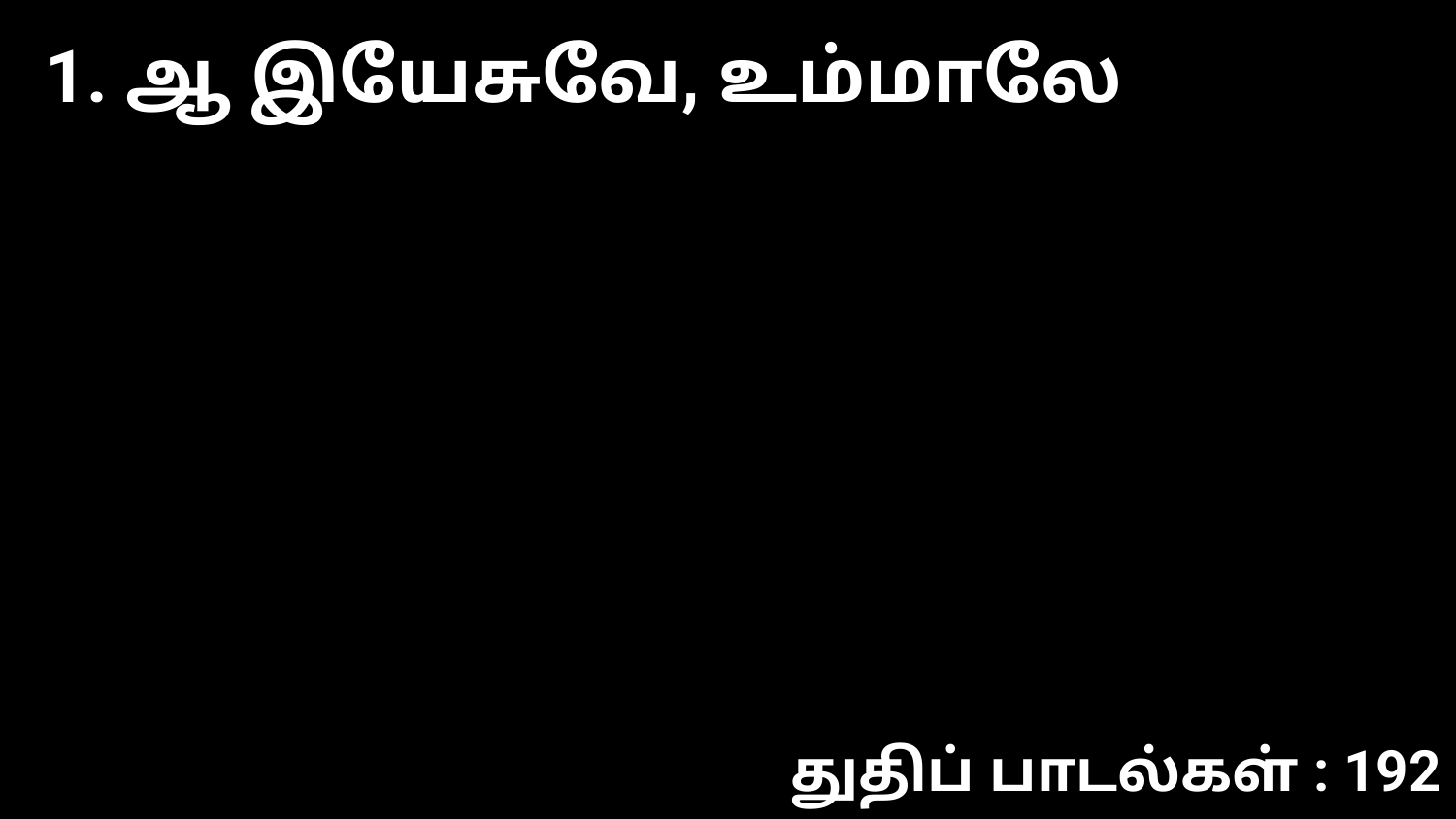

1. ஆ இயேசுவே, உம்மாலே
துதிப் பாடல்கள் : 192